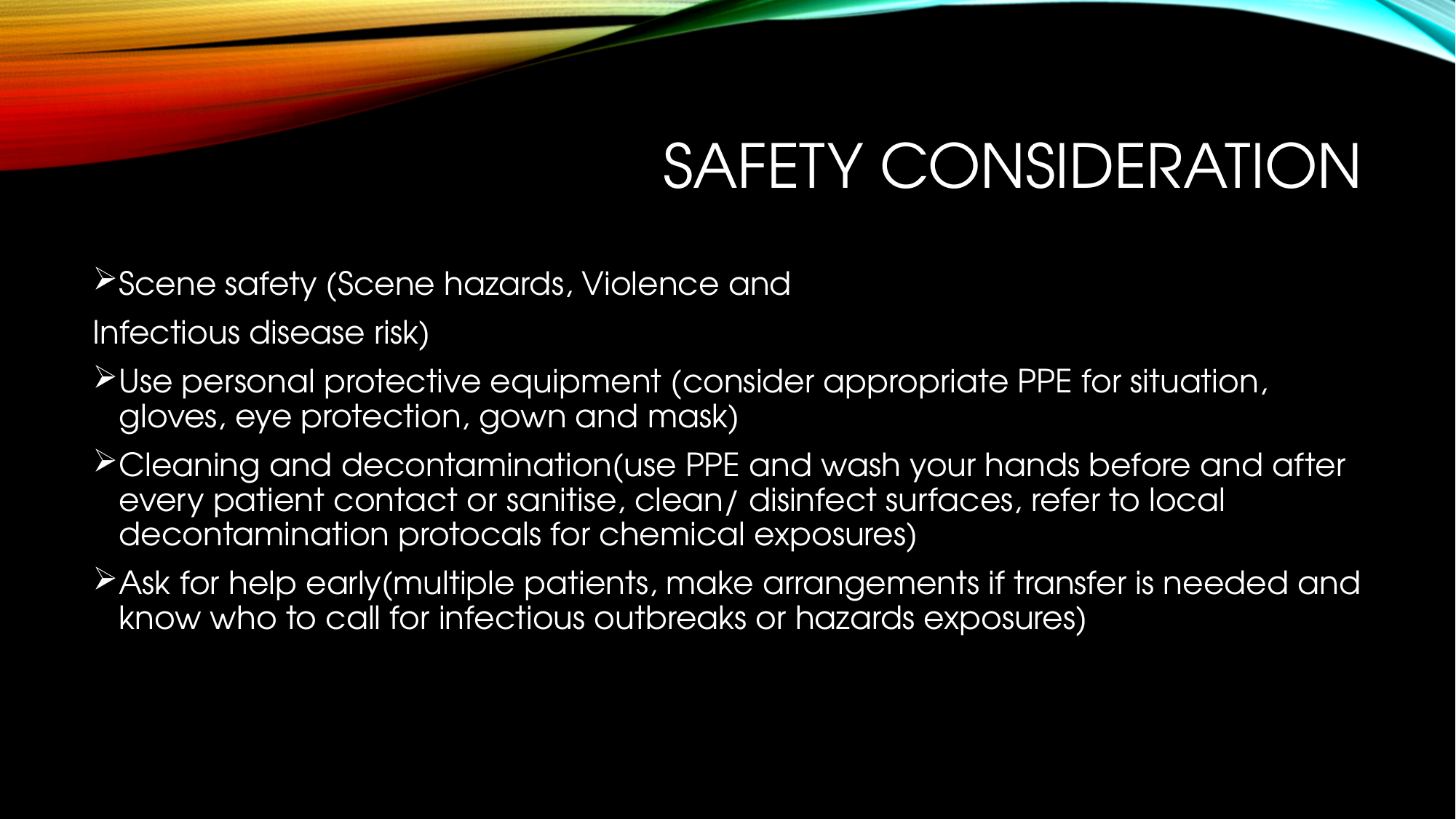

# Safety consideration
Scene safety (Scene hazards, Violence and
Infectious disease risk)
Use personal protective equipment (consider appropriate PPE for situation, gloves, eye protection, gown and mask)
Cleaning and decontamination(use PPE and wash your hands before and after every patient contact or sanitise, clean/ disinfect surfaces, refer to local decontamination protocals for chemical exposures)
Ask for help early(multiple patients, make arrangements if transfer is needed and know who to call for infectious outbreaks or hazards exposures)